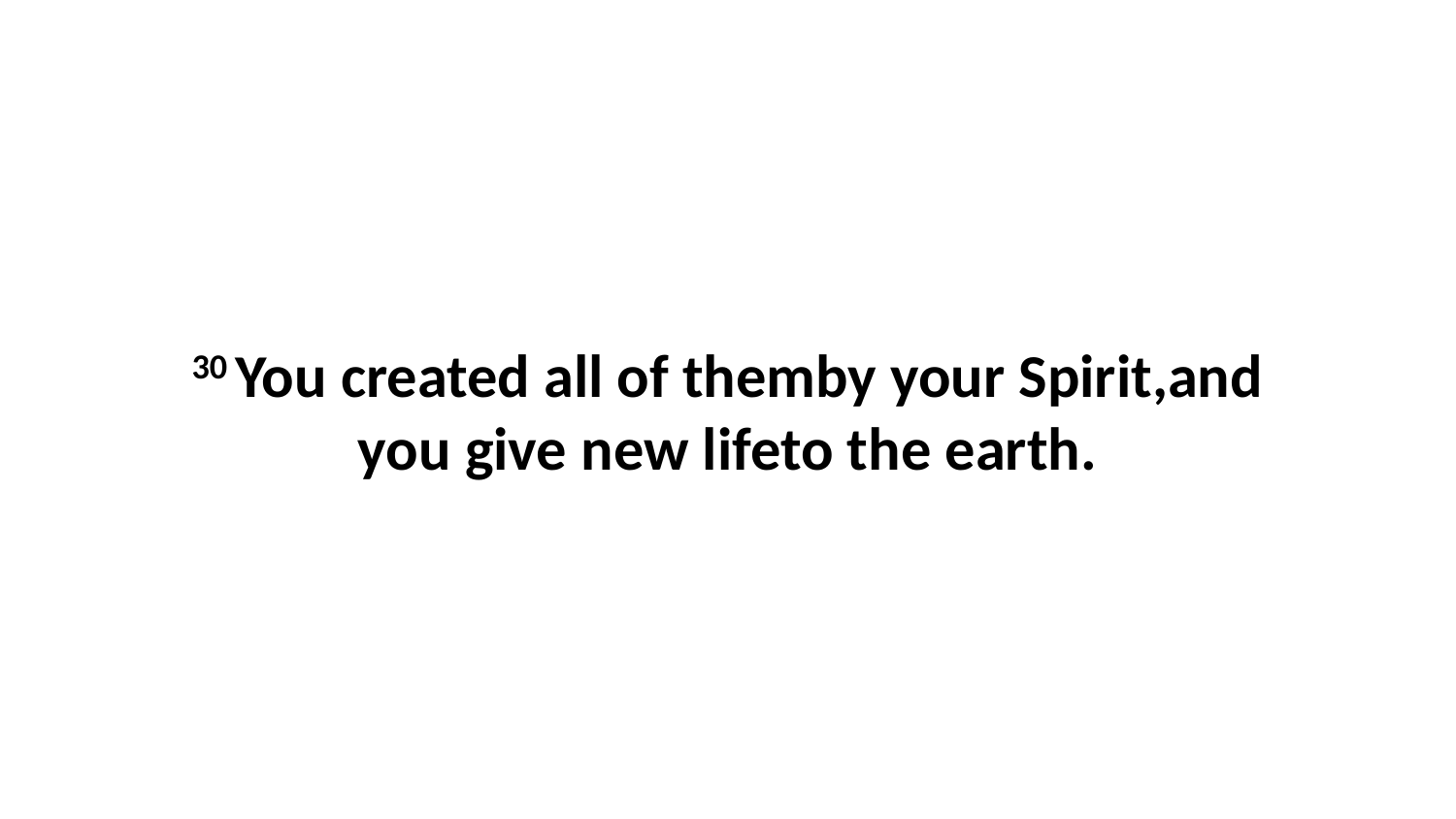

30 You created all of themby your Spirit,and you give new lifeto the earth.